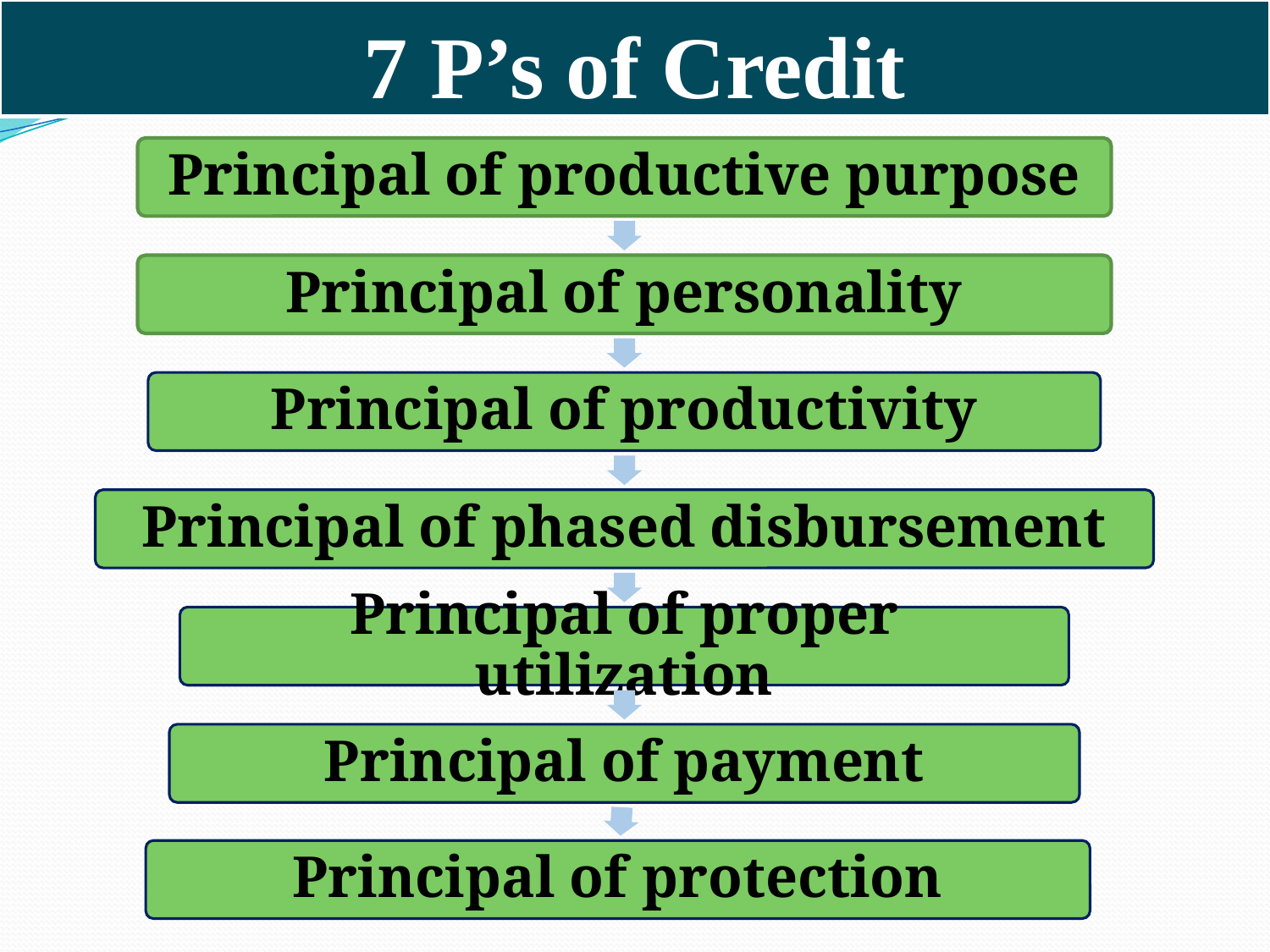

# 7 P’s of Credit
Principal of productive purpose

Principal of personality

Principal of productivity

Principal of phased disbursement

Principal of proper utilization

Principal of payment

Principal of protection